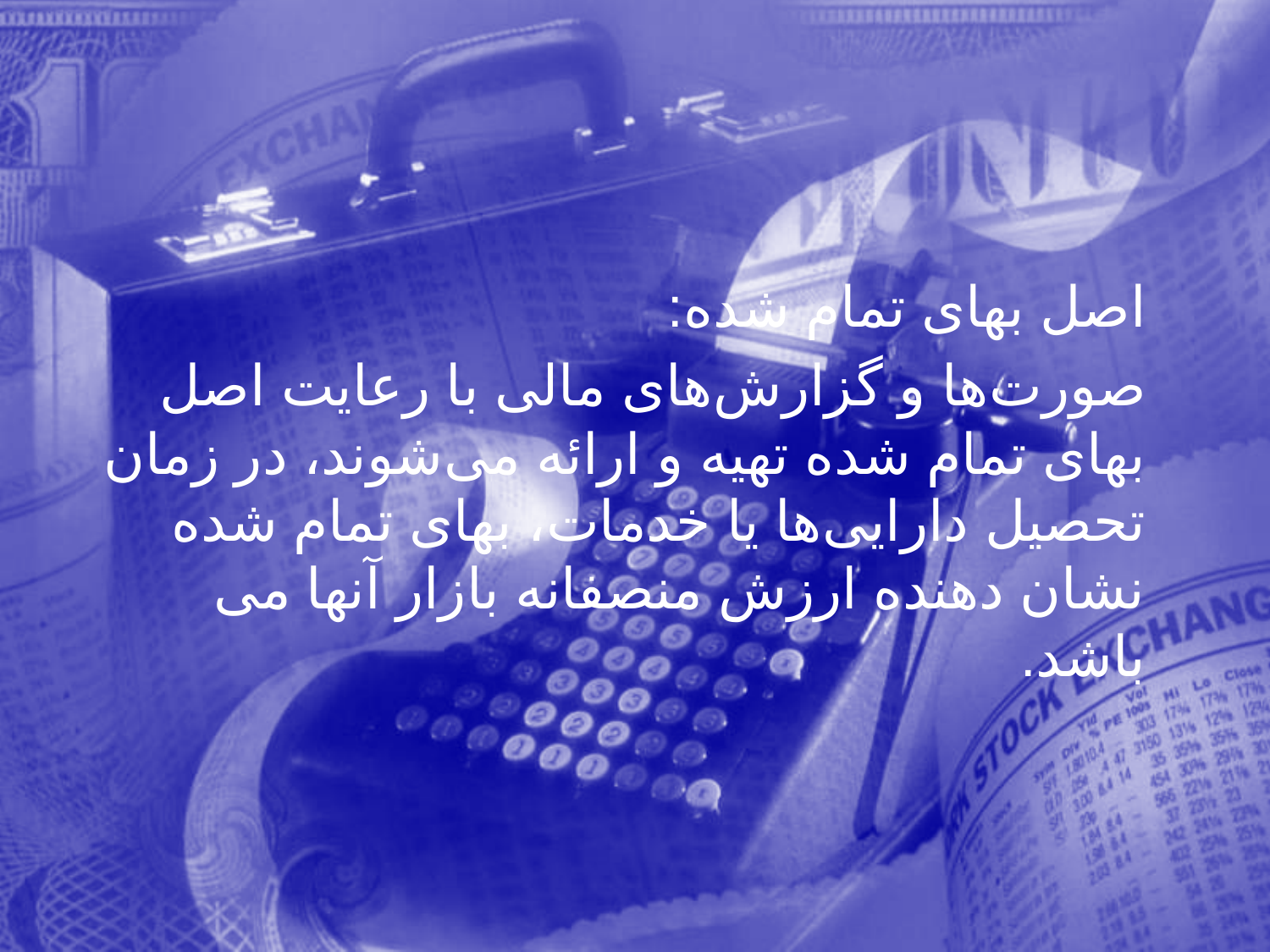

اصل بهای تمام شده:
   صورت‌ها و گزارش‌های مالی با رعايت اصل بهای تمام شده تهيه و ارائه می‌شوند، در زمان تحصيل دارايی‌ها يا خدمات، بهای تمام شده نشان دهنده ارزش منصفانه بازار آنها می باشد.
116